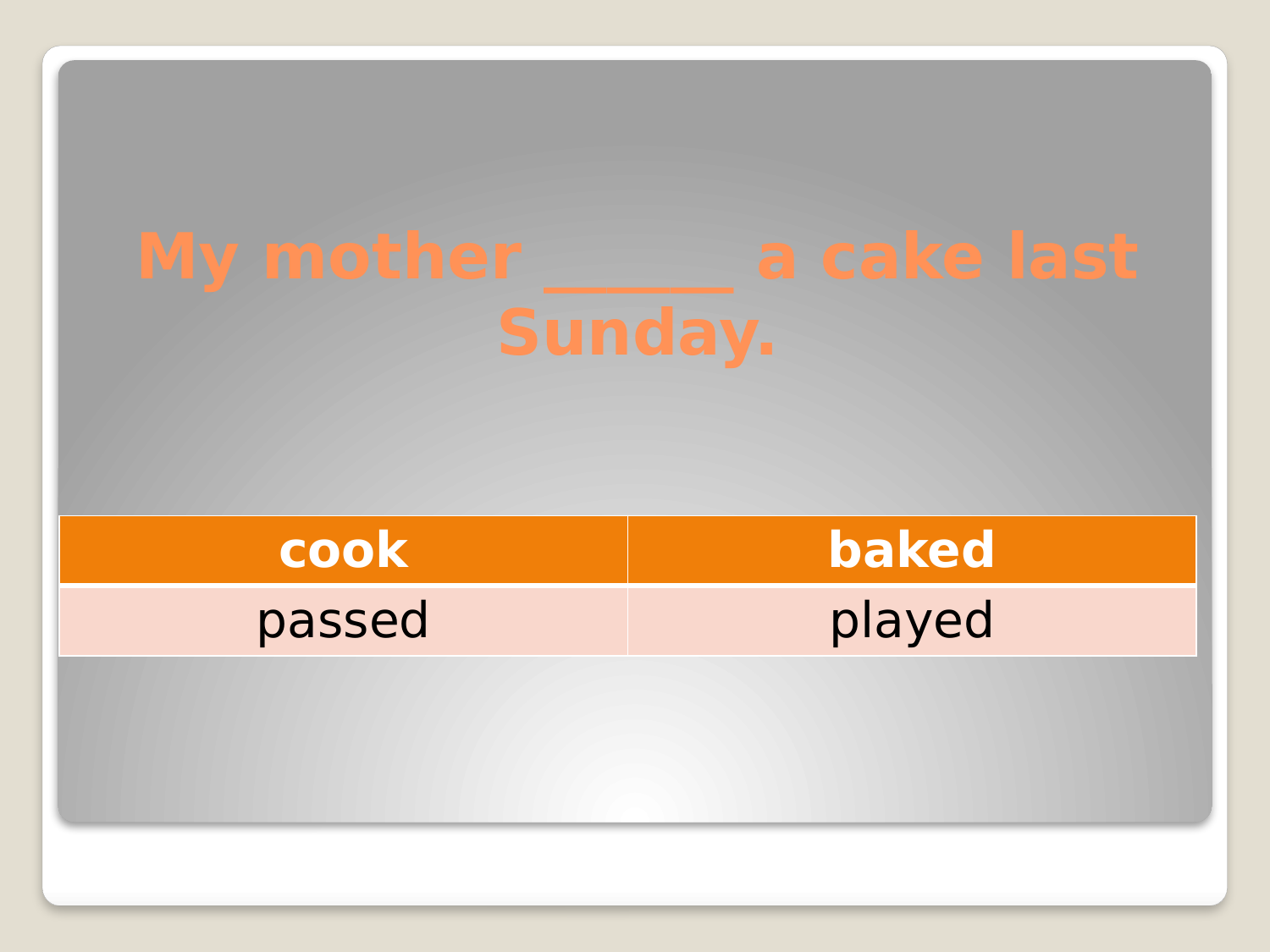

# My mother ______ a cake last Sunday.
| cook | baked |
| --- | --- |
| passed | played |